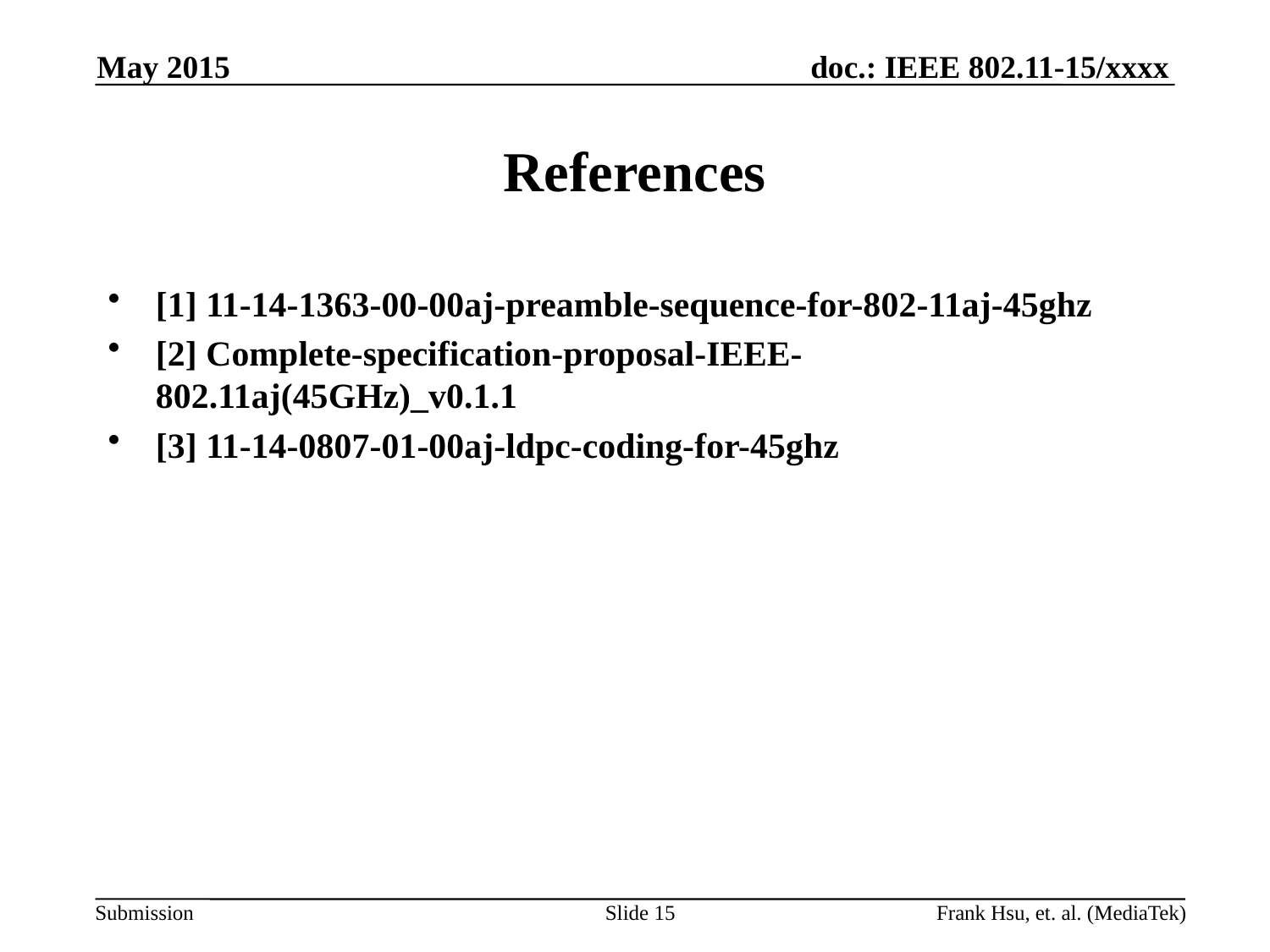

May 2015
# References
[1] 11-14-1363-00-00aj-preamble-sequence-for-802-11aj-45ghz
[2] Complete-specification-proposal-IEEE-802.11aj(45GHz)_v0.1.1
[3] 11-14-0807-01-00aj-ldpc-coding-for-45ghz
Slide 15
Frank Hsu, et. al. (MediaTek)